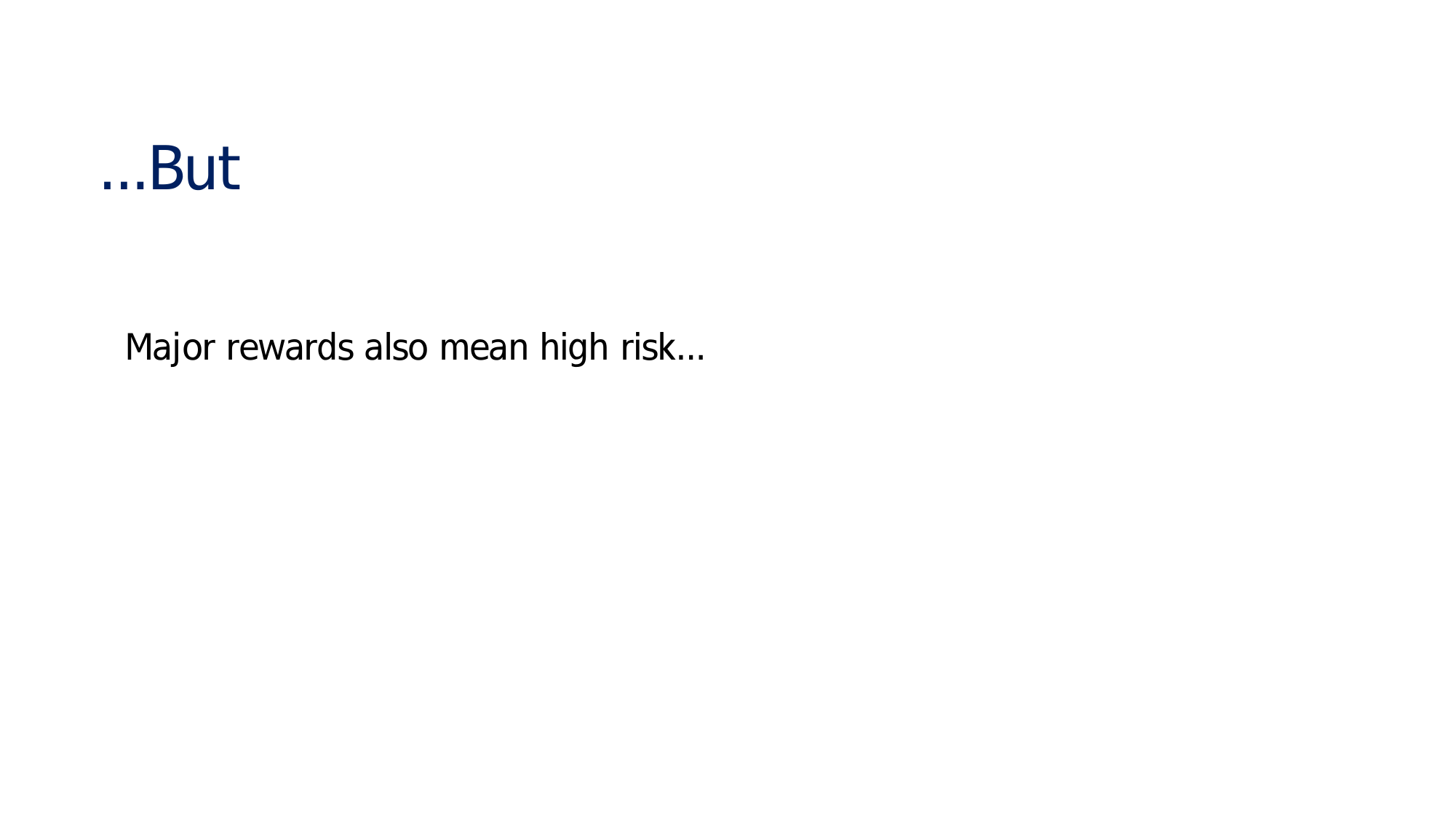

# But…
Major rewards also mean high risk…